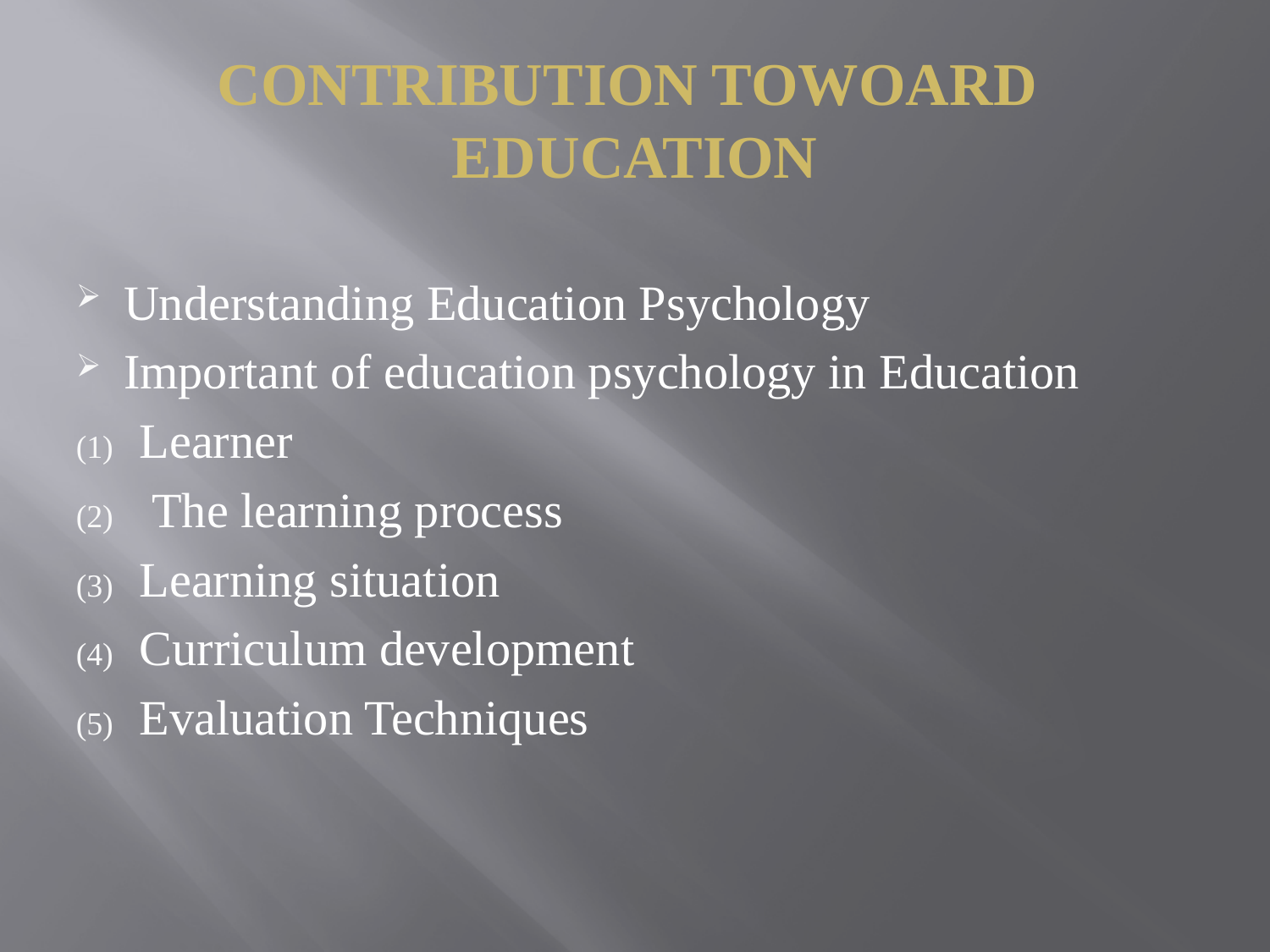

# CONTRIBUTION TOWOARD  EDUCATION
Understanding Education Psychology
Important of education psychology in Education
Learner
 The learning process
Learning situation
Curriculum development
Evaluation Techniques